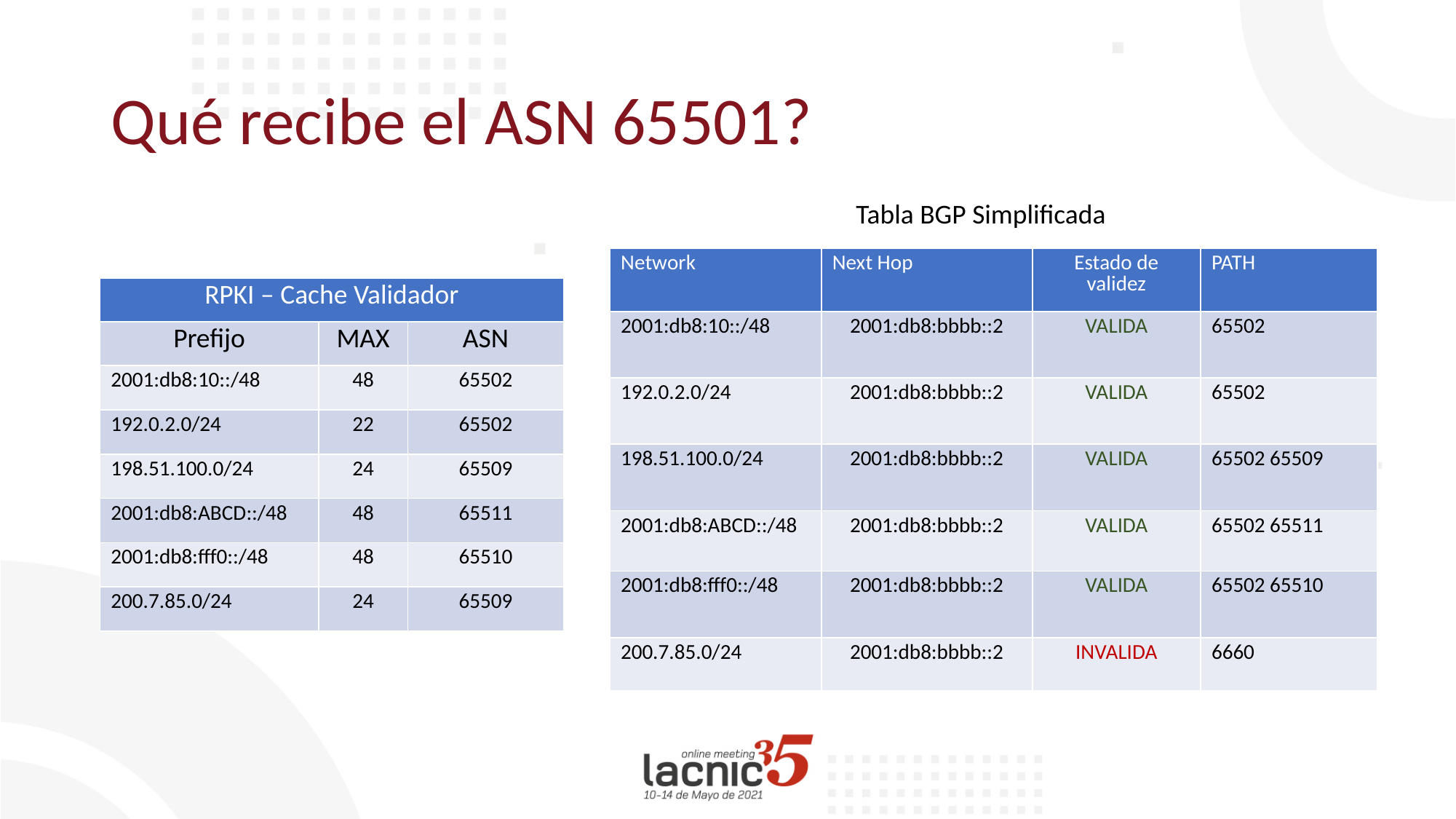

# Qué recibe el ASN 65501?
Tabla BGP Simplificada
| Network | Next Hop | Estado de validez | PATH |
| --- | --- | --- | --- |
| 2001:db8:10::/48 | 2001:db8:bbbb::2 | VALIDA | 65502 |
| 192.0.2.0/24 | 2001:db8:bbbb::2 | VALIDA | 65502 |
| 198.51.100.0/24 | 2001:db8:bbbb::2 | VALIDA | 65502 65509 |
| 2001:db8:ABCD::/48 | 2001:db8:bbbb::2 | VALIDA | 65502 65511 |
| 2001:db8:fff0::/48 | 2001:db8:bbbb::2 | VALIDA | 65502 65510 |
| 200.7.85.0/24 | 2001:db8:bbbb::2 | INVALIDA | 6660 |
| RPKI – Cache Validador |  |  |
| --- | --- | --- |
| Prefijo | MAX | ASN |
| 2001:db8:10::/48 | 48 | 65502 |
| 192.0.2.0/24 | 22 | 65502 |
| 198.51.100.0/24 | 24 | 65509 |
| 2001:db8:ABCD::/48 | 48 | 65511 |
| 2001:db8:fff0::/48 | 48 | 65510 |
| 200.7.85.0/24 | 24 | 65509 |